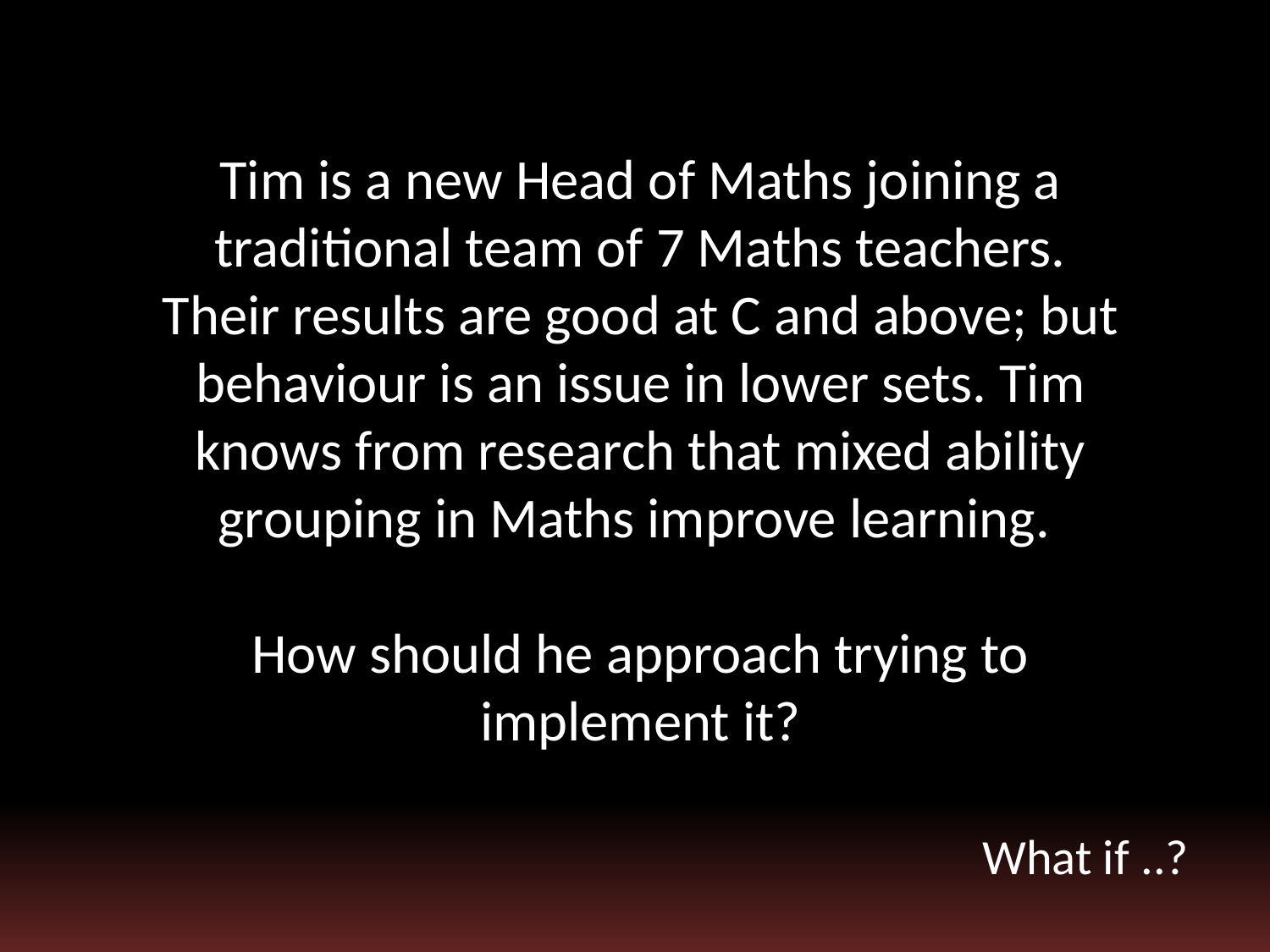

Tim is a new Head of Maths joining a traditional team of 7 Maths teachers. Their results are good at C and above; but behaviour is an issue in lower sets. Tim knows from research that mixed ability grouping in Maths improve learning.

How should he approach trying to implement it?
What if ..?